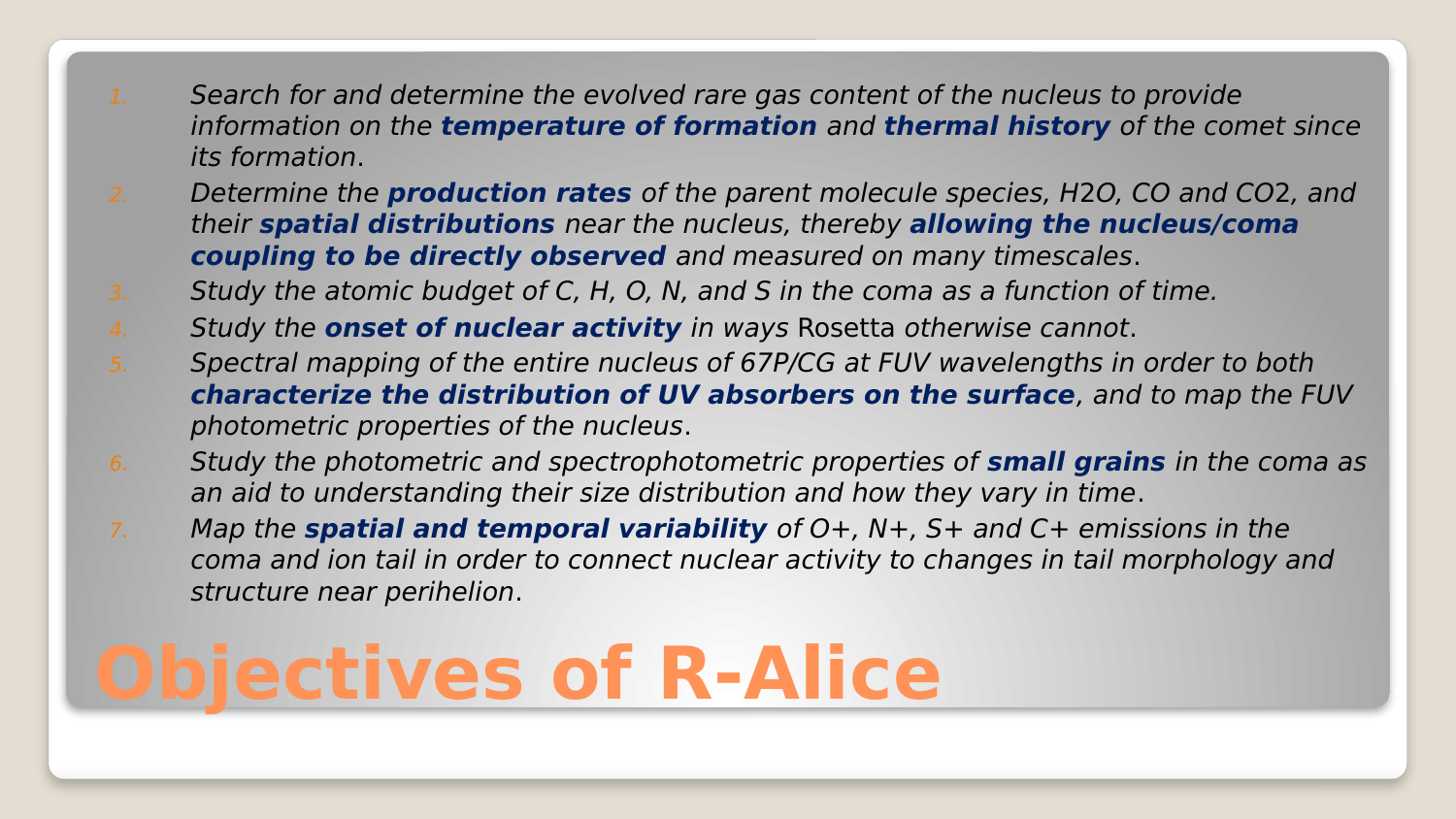

Search for and determine the evolved rare gas content of the nucleus to provide information on the temperature of formation and thermal history of the comet since its formation.
Determine the production rates of the parent molecule species, H2O, CO and CO2, and their spatial distributions near the nucleus, thereby allowing the nucleus/coma coupling to be directly observed and measured on many timescales.
Study the atomic budget of C, H, O, N, and S in the coma as a function of time.
Study the onset of nuclear activity in ways Rosetta otherwise cannot.
Spectral mapping of the entire nucleus of 67P/CG at FUV wavelengths in order to both characterize the distribution of UV absorbers on the surface, and to map the FUV photometric properties of the nucleus.
Study the photometric and spectrophotometric properties of small grains in the coma as an aid to understanding their size distribution and how they vary in time.
Map the spatial and temporal variability of O+, N+, S+ and C+ emissions in the coma and ion tail in order to connect nuclear activity to changes in tail morphology and structure near perihelion.

# Objectives of R-Alice